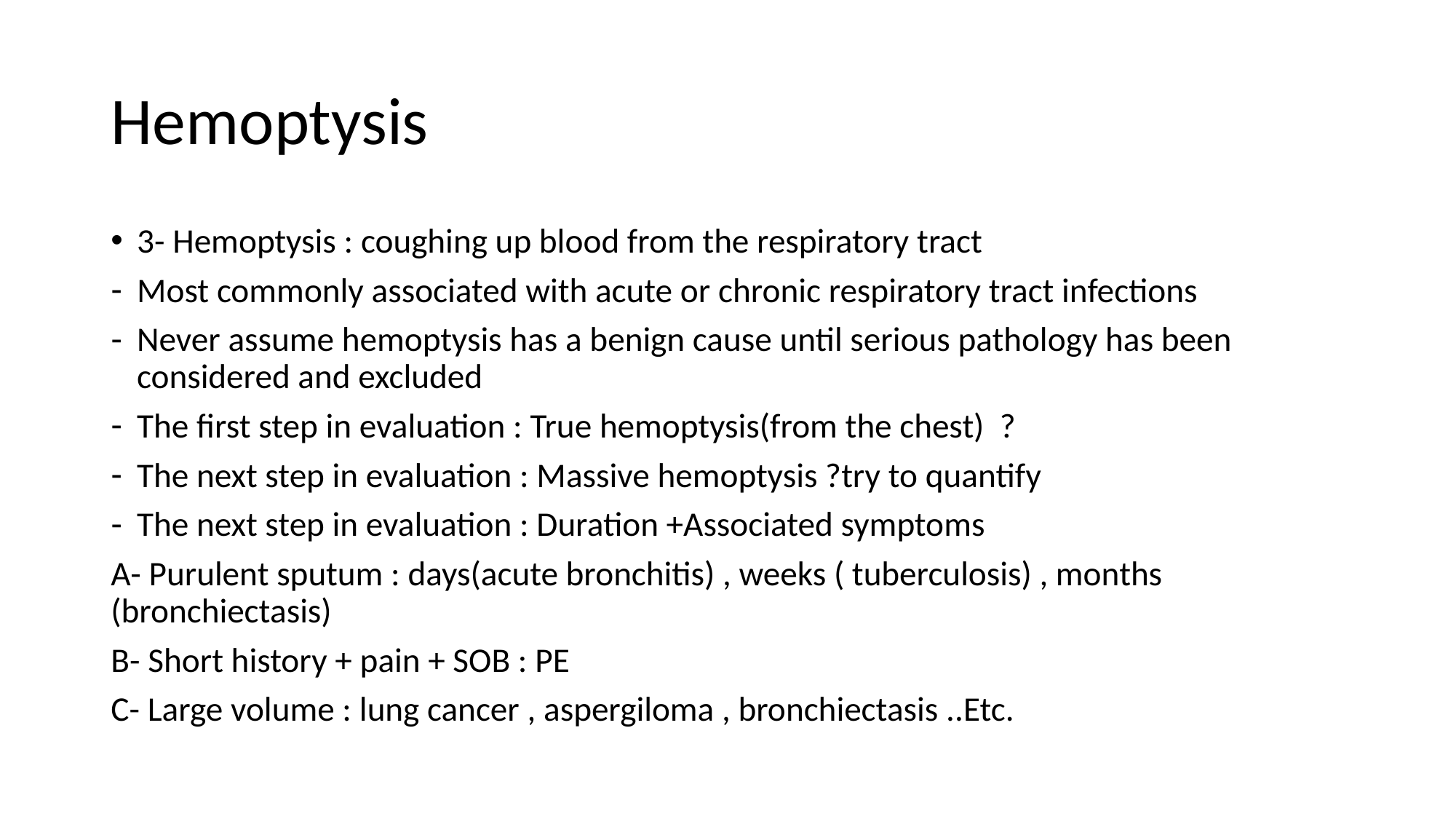

# Hemoptysis
3- Hemoptysis : coughing up blood from the respiratory tract
Most commonly associated with acute or chronic respiratory tract infections
Never assume hemoptysis has a benign cause until serious pathology has been considered and excluded
The first step in evaluation : True hemoptysis(from the chest)  ?
The next step in evaluation : Massive hemoptysis ?try to quantify
The next step in evaluation : Duration +Associated symptoms
A- Purulent sputum : days(acute bronchitis) , weeks ( tuberculosis) , months (bronchiectasis)
B- Short history + pain + SOB : PE
C- Large volume : lung cancer , aspergiloma , bronchiectasis ..Etc.